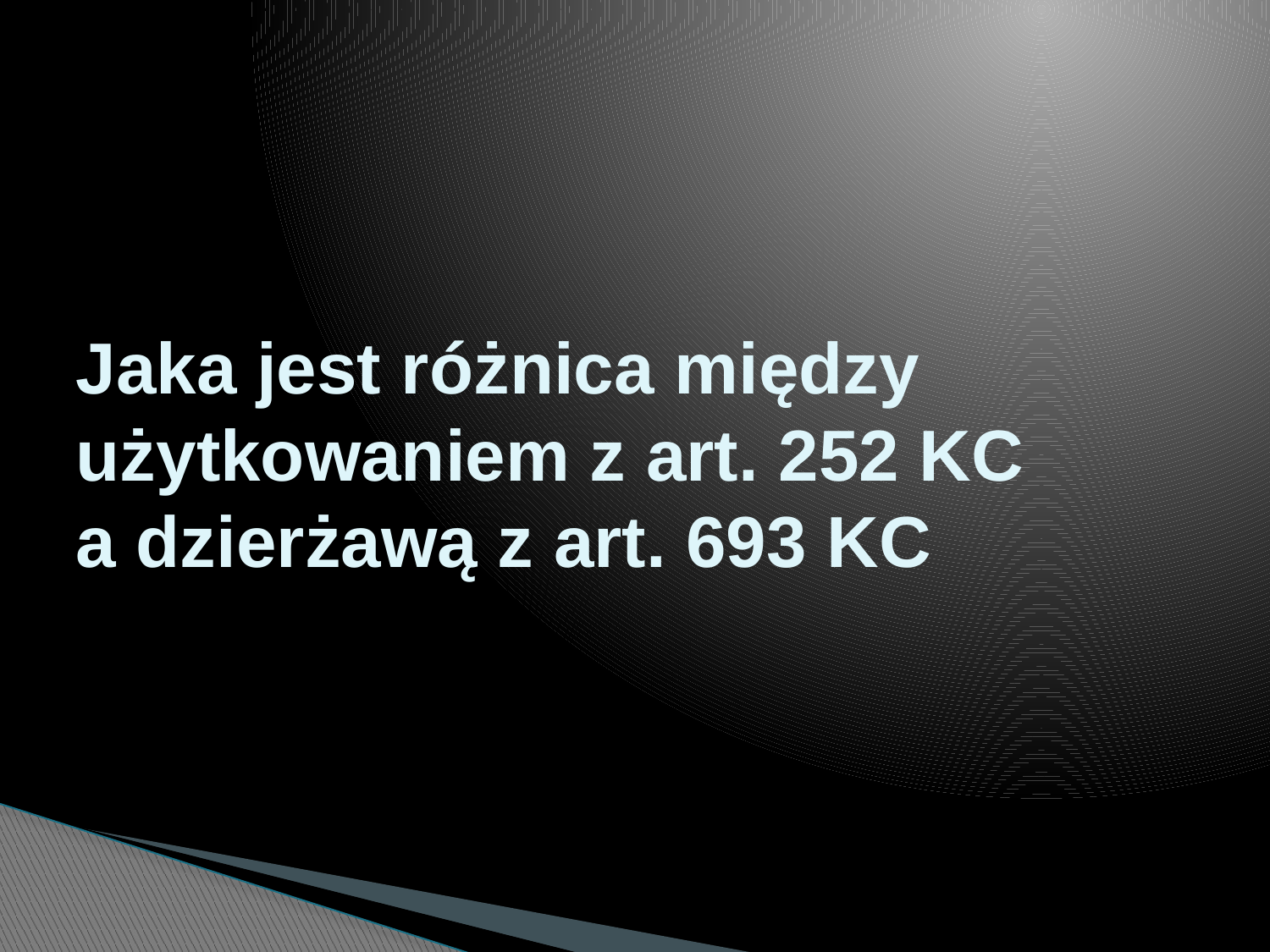

# Jaka jest różnica między użytkowaniem z art. 252 KC a dzierżawą z art. 693 KC